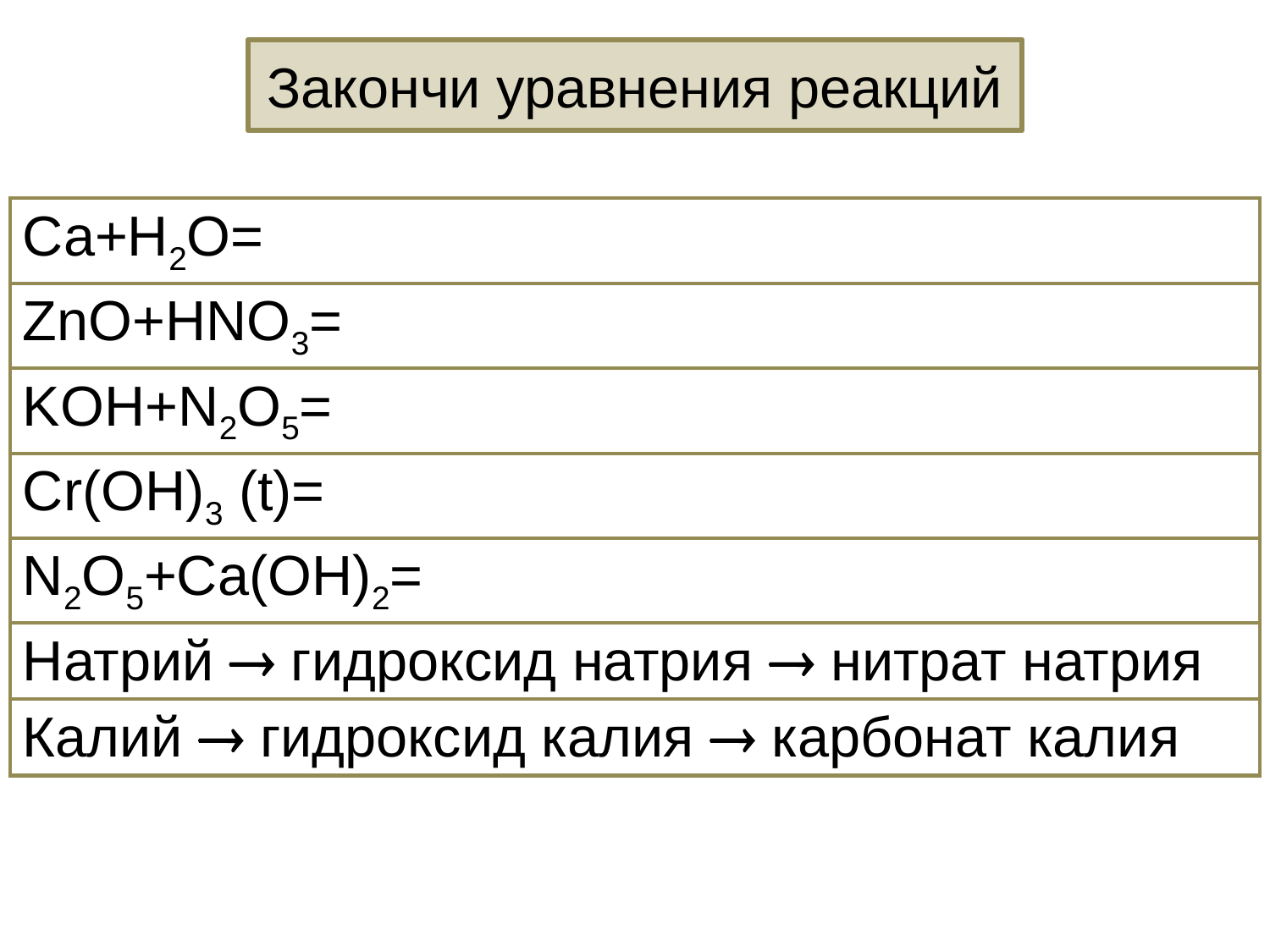

Закончи уравнения реакций
| Ca+H2O= |
| --- |
| ZnO+HNO3= |
| KOH+N2O5= |
| Cr(OH)3 (t)= |
| N2O5+Ca(OH)2= |
| Натрий → гидроксид натрия → нитрат натрия |
| Калий → гидроксид калия → карбонат калия |